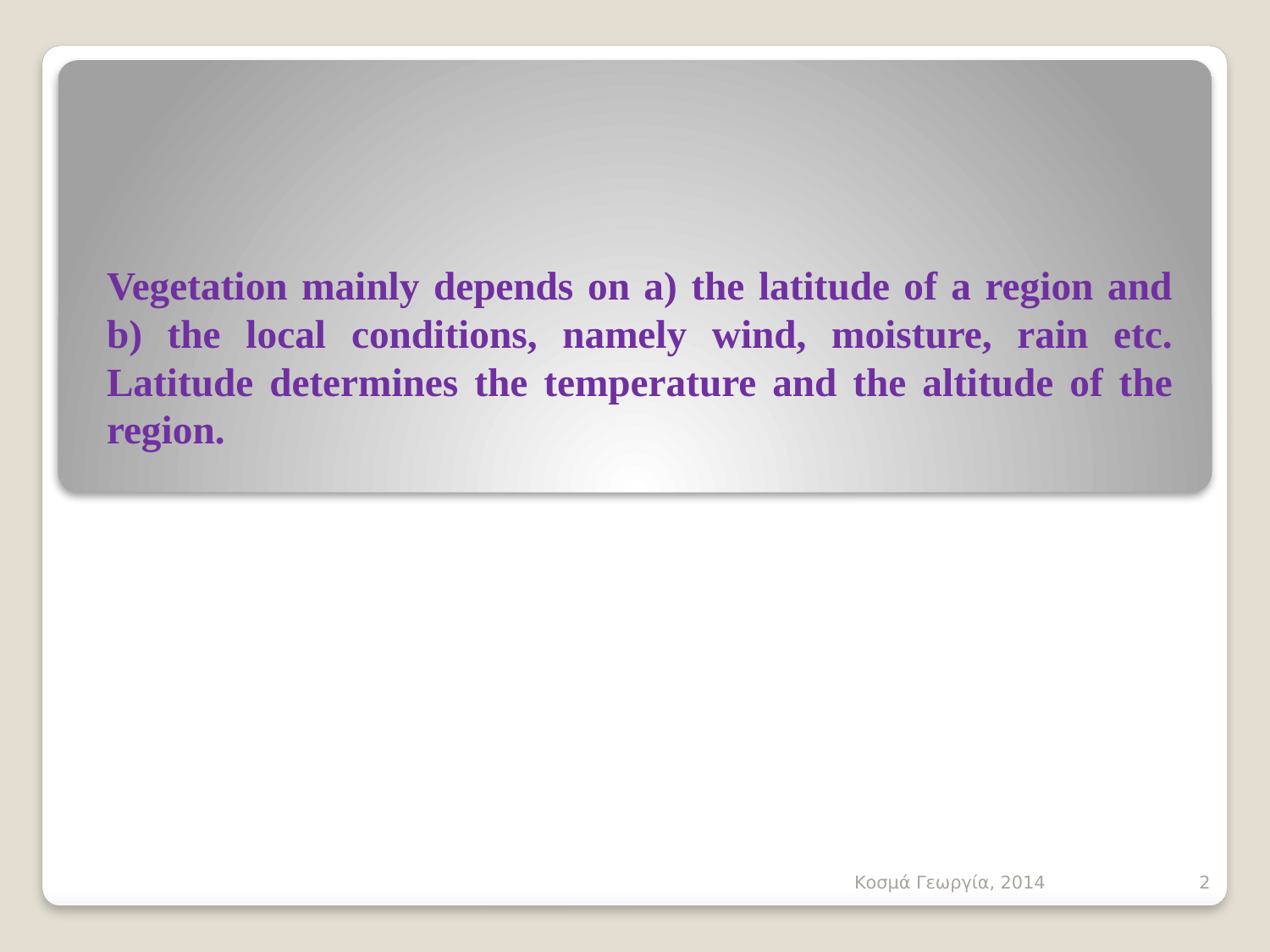

# Vegetation mainly depends on a) the latitude of a region and b) the local conditions, namely wind, moisture, rain etc. Latitude determines the temperature and the altitude of the region.
Κοσμά Γεωργία, 2014
2